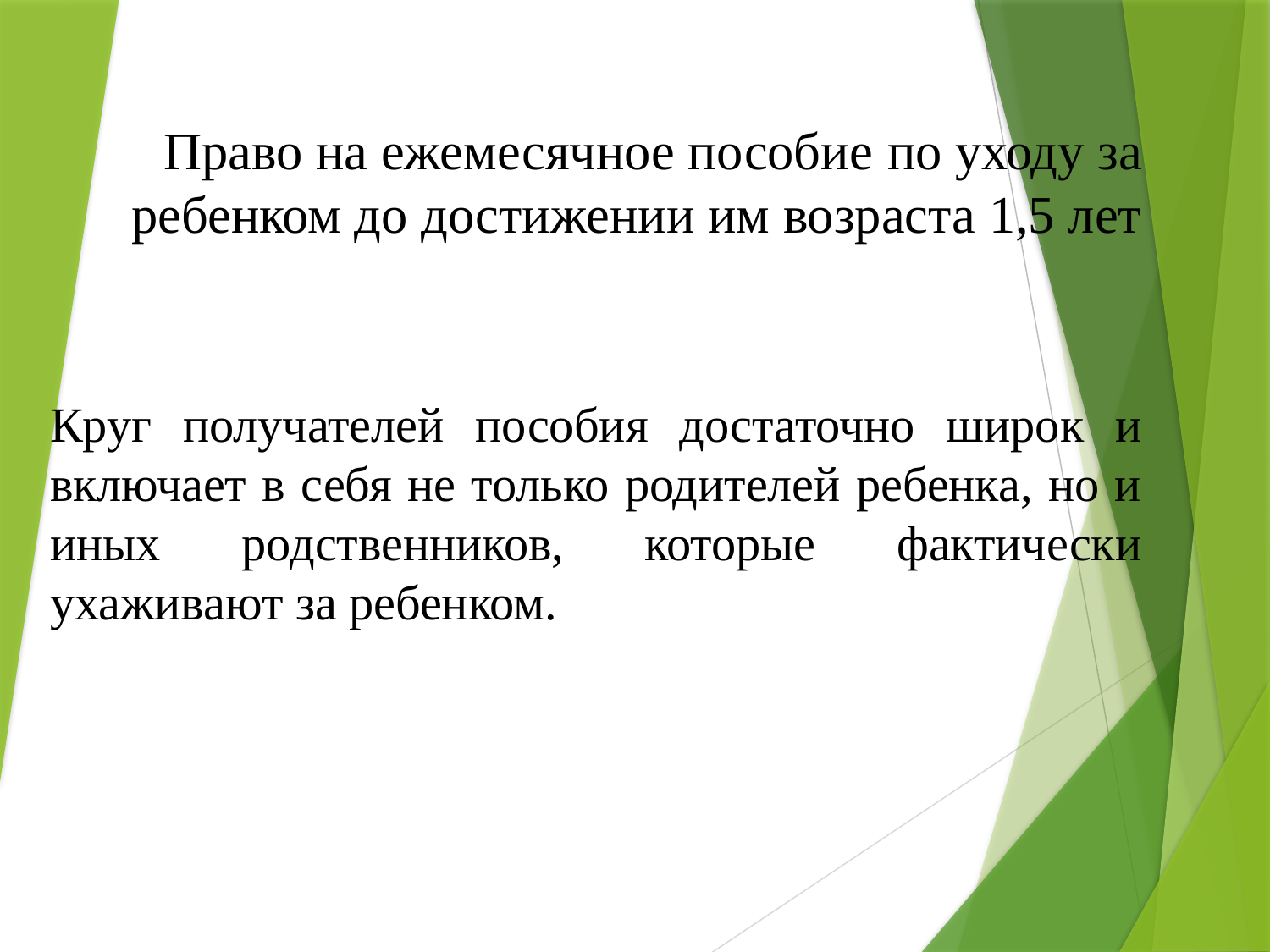

# Право на ежемесячное пособие по уходу за ребенком до достижении им возраста 1,5 лет
Круг получателей пособия достаточно широк и включает в себя не только родителей ребенка, но и иных родственников, которые фактически ухаживают за ребенком.